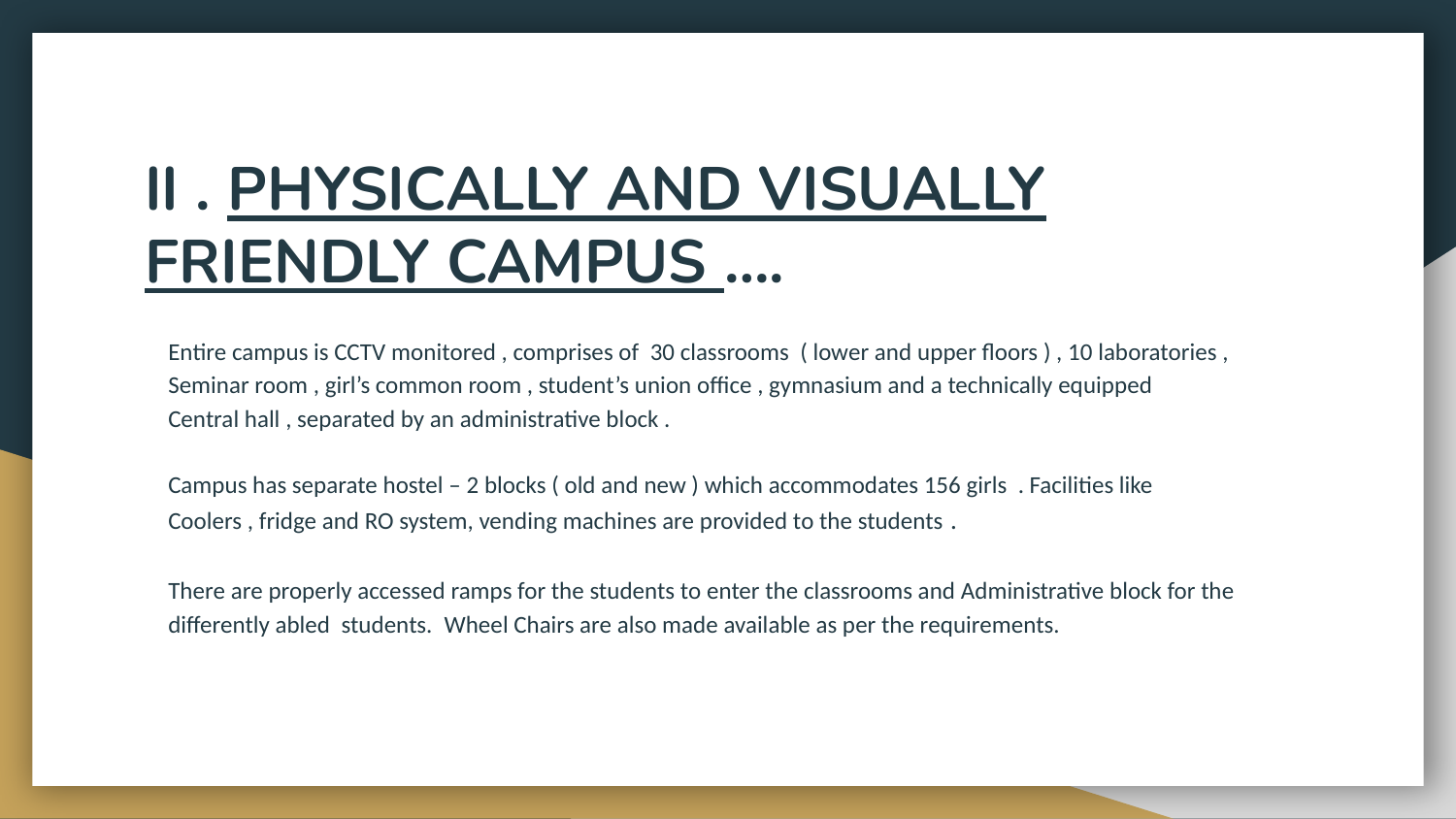

# II . PHYSICALLY AND VISUALLY FRIENDLY CAMPUS ….
Entire campus is CCTV monitored , comprises of  30 classrooms  ( lower and upper floors ) , 10 laboratories ,
Seminar room , girl’s common room , student’s union office , gymnasium and a technically equipped
Central hall , separated by an administrative block .

Campus has separate hostel – 2 blocks ( old and new ) which accommodates 156 girls  . Facilities like
Coolers , fridge and RO system, vending machines are provided to the students .

There are properly accessed ramps for the students to enter the classrooms and Administrative block for the
differently abled  students.  Wheel Chairs are also made available as per the requirements.